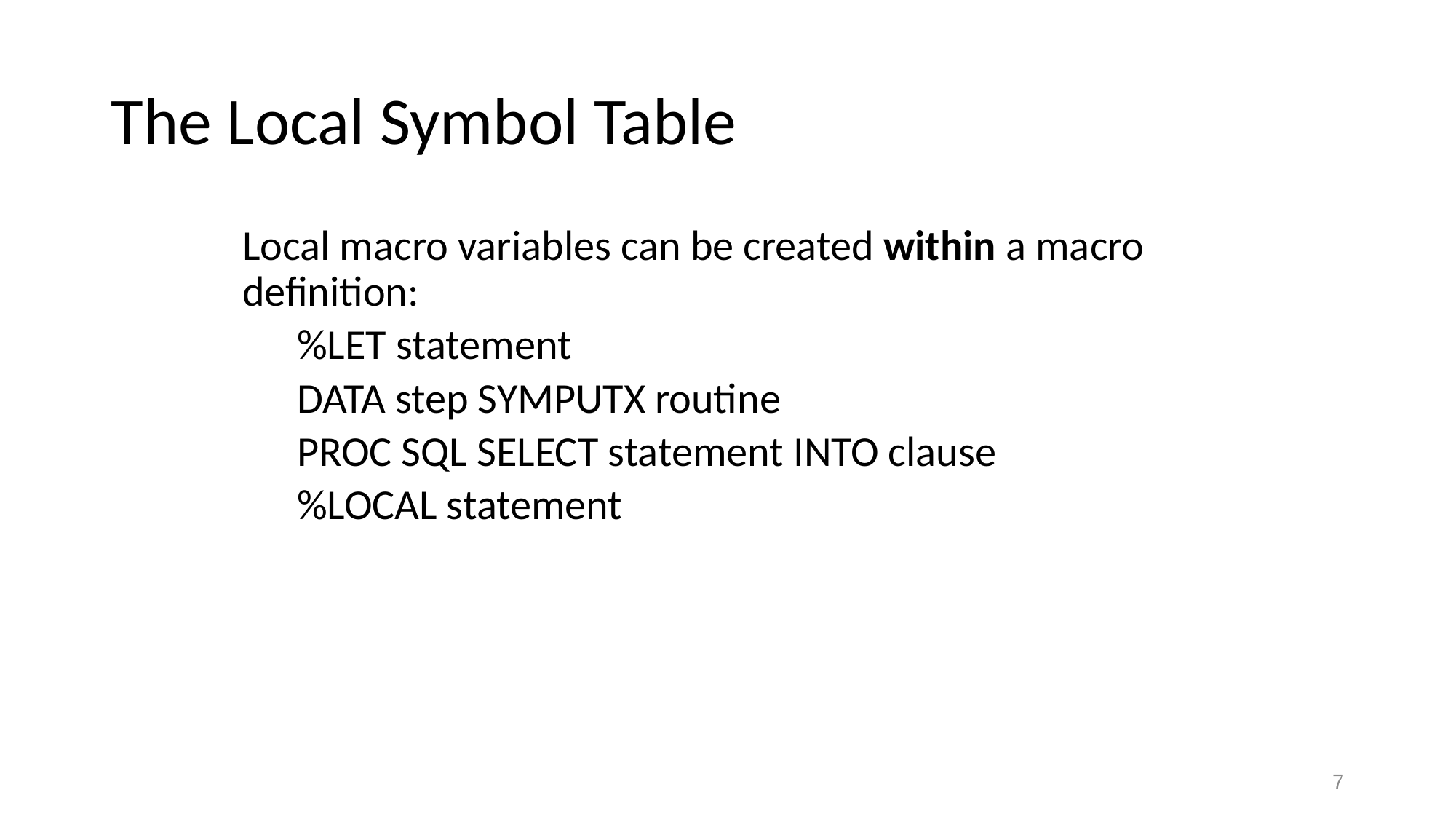

# The Local Symbol Table

Local macro variables can be created within a macro definition:
%LET statement
DATA step SYMPUTX routine
PROC SQL SELECT statement INTO clause
%LOCAL statement

7